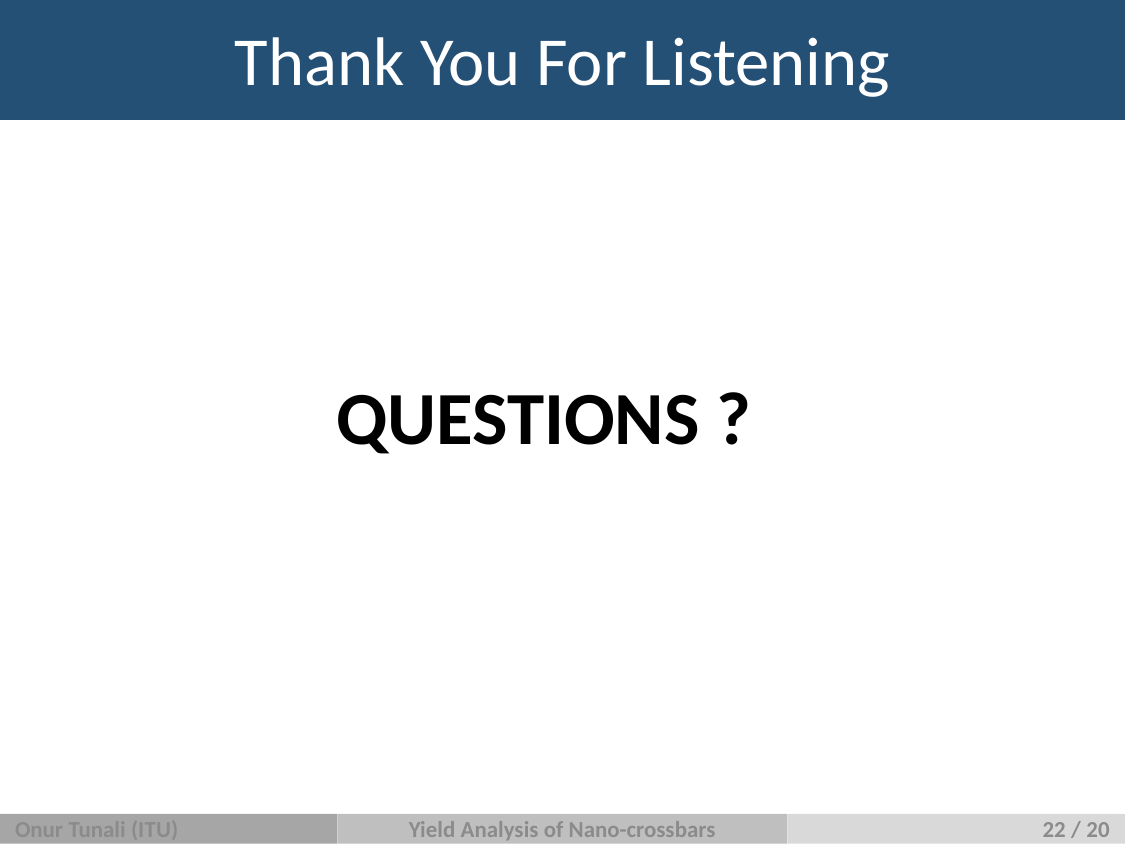

# Thank You For Listening
QUESTIONS ?
Onur Tunali (ITU)
Yield Analysis of Nano-crossbars
22 / 20